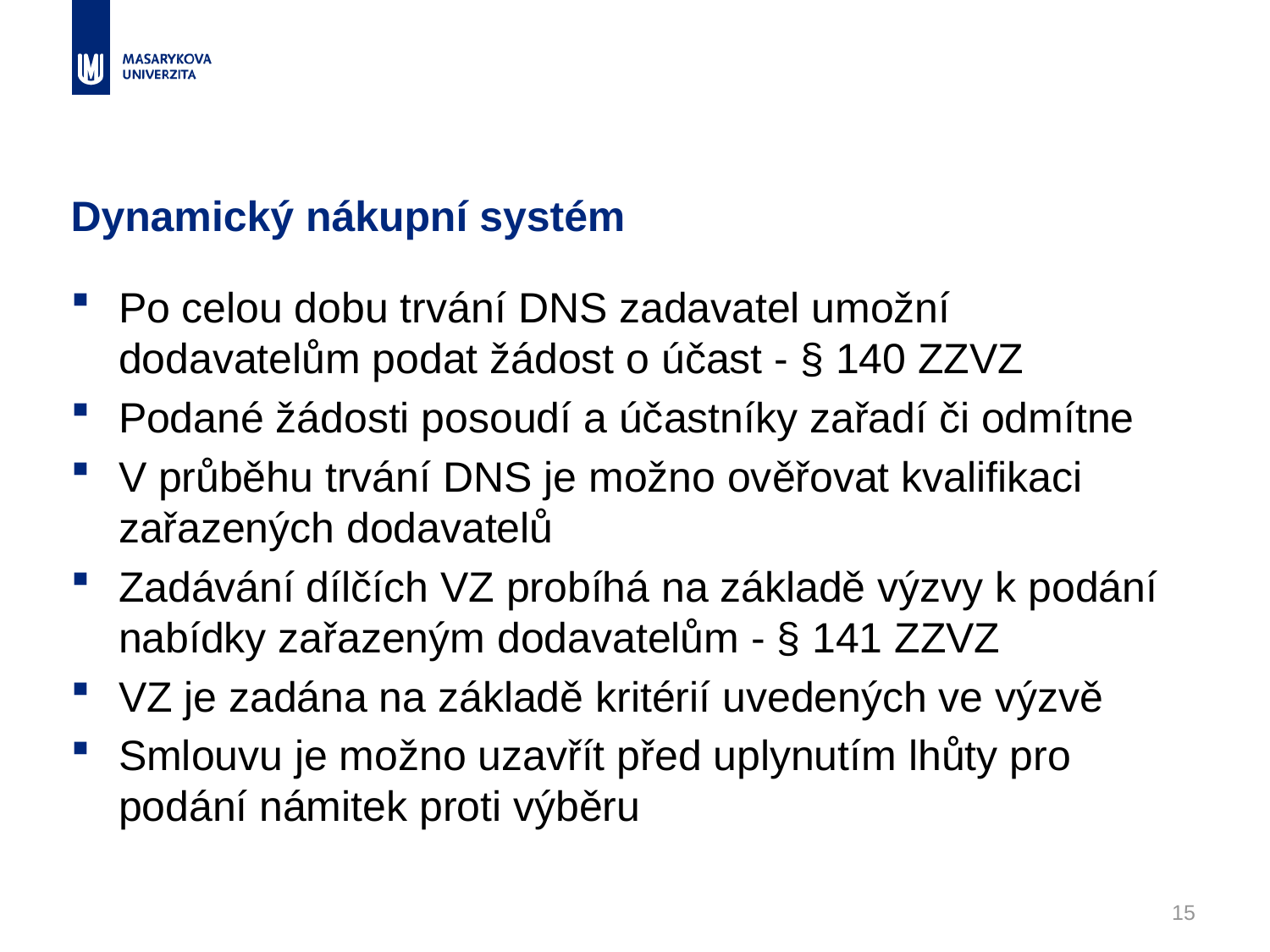

# Dynamický nákupní systém
Po celou dobu trvání DNS zadavatel umožní dodavatelům podat žádost o účast - § 140 ZZVZ
Podané žádosti posoudí a účastníky zařadí či odmítne
V průběhu trvání DNS je možno ověřovat kvalifikaci zařazených dodavatelů
Zadávání dílčích VZ probíhá na základě výzvy k podání nabídky zařazeným dodavatelům - § 141 ZZVZ
VZ je zadána na základě kritérií uvedených ve výzvě
Smlouvu je možno uzavřít před uplynutím lhůty pro podání námitek proti výběru
15